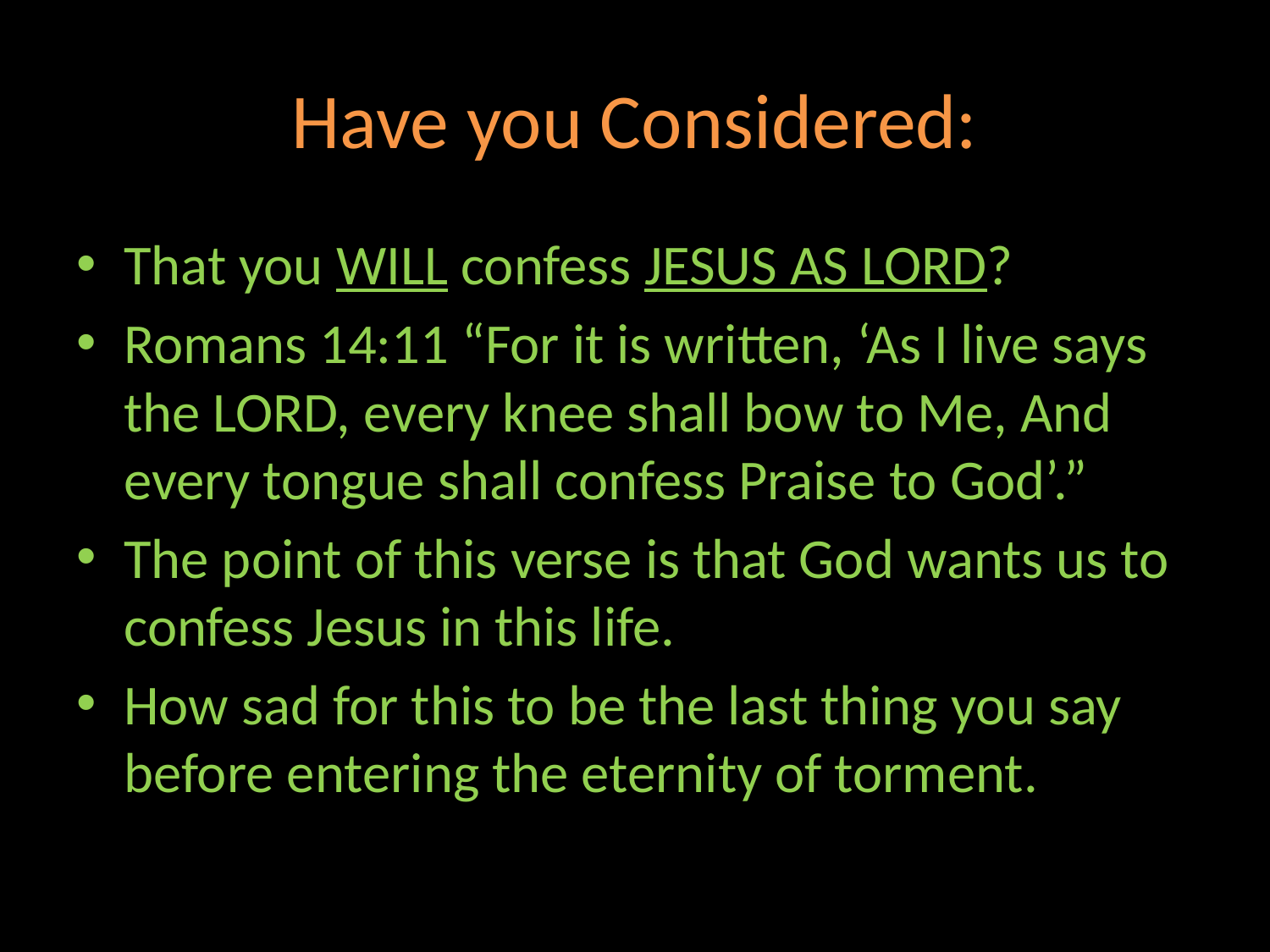

# Have you Considered:
That you WILL confess JESUS AS LORD?
Romans 14:11 “For it is written, ‘As I live says the LORD, every knee shall bow to Me, And every tongue shall confess Praise to God’.”
The point of this verse is that God wants us to confess Jesus in this life.
How sad for this to be the last thing you say before entering the eternity of torment.